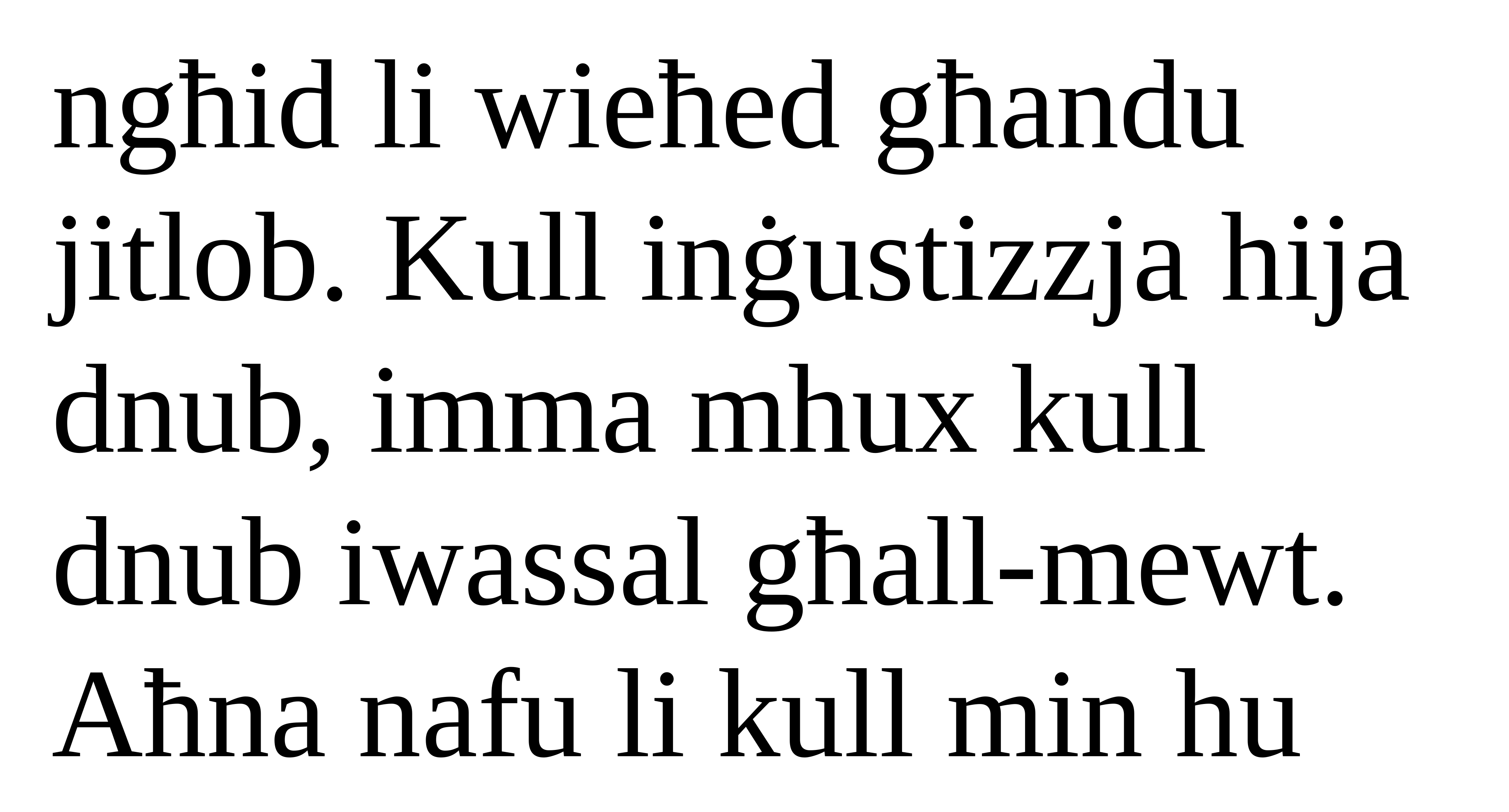

ngħid li wieħed għandu jitlob. Kull inġustizzja hija dnub, imma mhux kull
dnub iwassal għall-mewt.
Aħna nafu li kull min hu